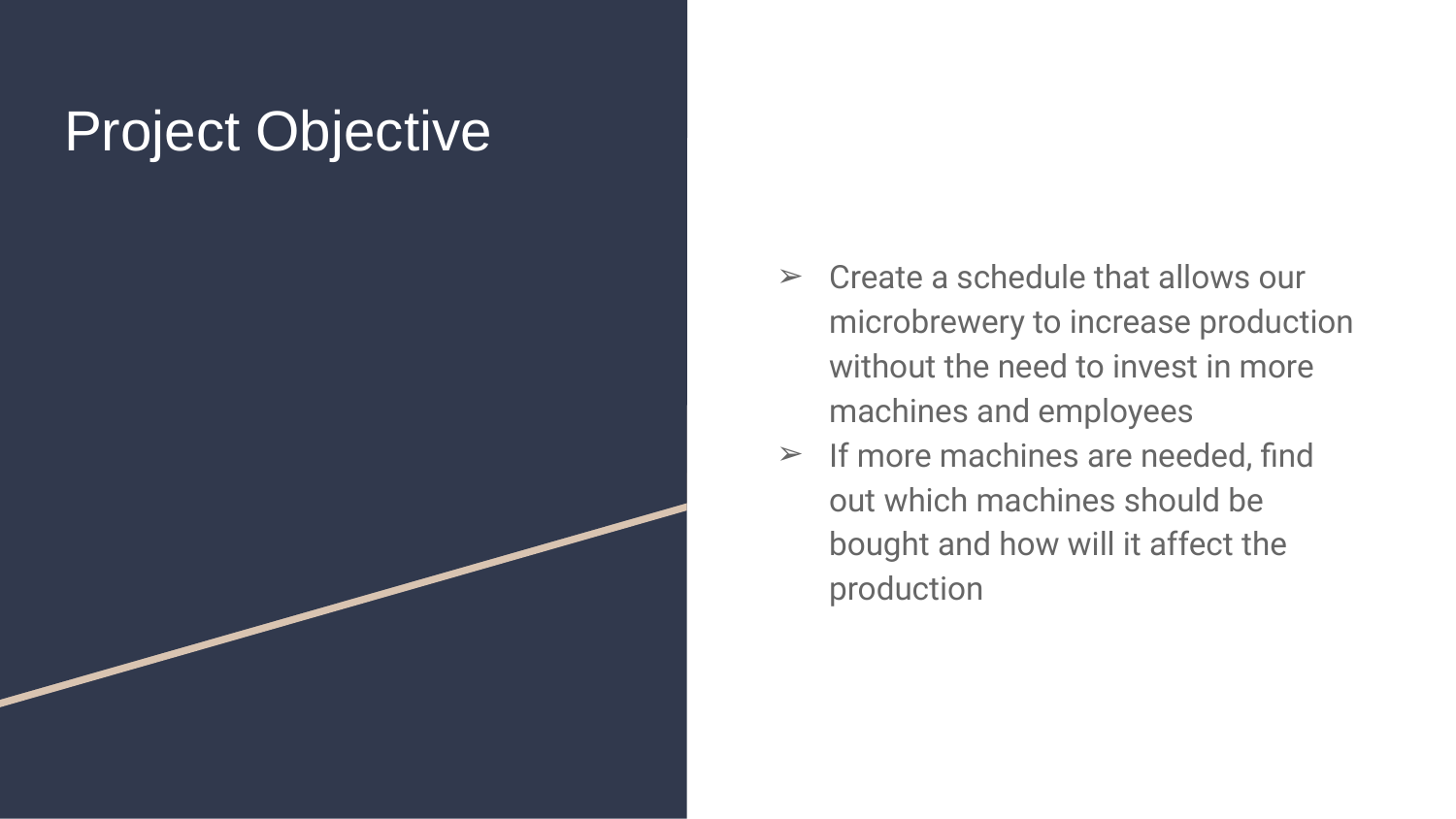

# Project Objective

Create a schedule that allows our microbrewery to increase production without the need to invest in more machines and employees
If more machines are needed, find out which machines should be bought and how will it affect the production